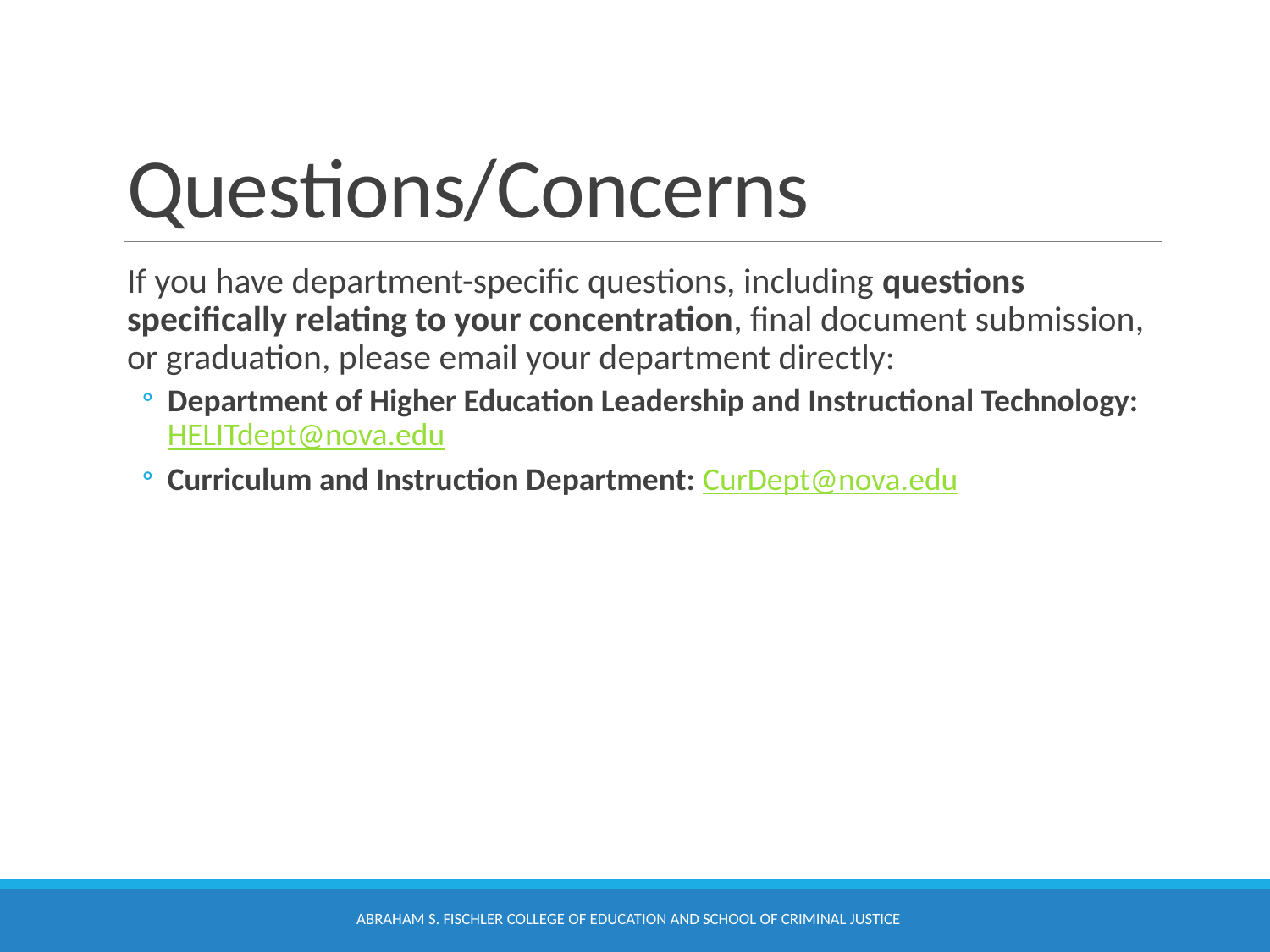

# Questions/Concerns
If you have department-specific questions, including questions specifically relating to your concentration, final document submission, or graduation, please email your department directly:
Department of Higher Education Leadership and Instructional Technology: HELITdept@nova.edu
Curriculum and Instruction Department: CurDept@nova.edu
Abraham S. Fischler College of Education and School of Criminal Justice